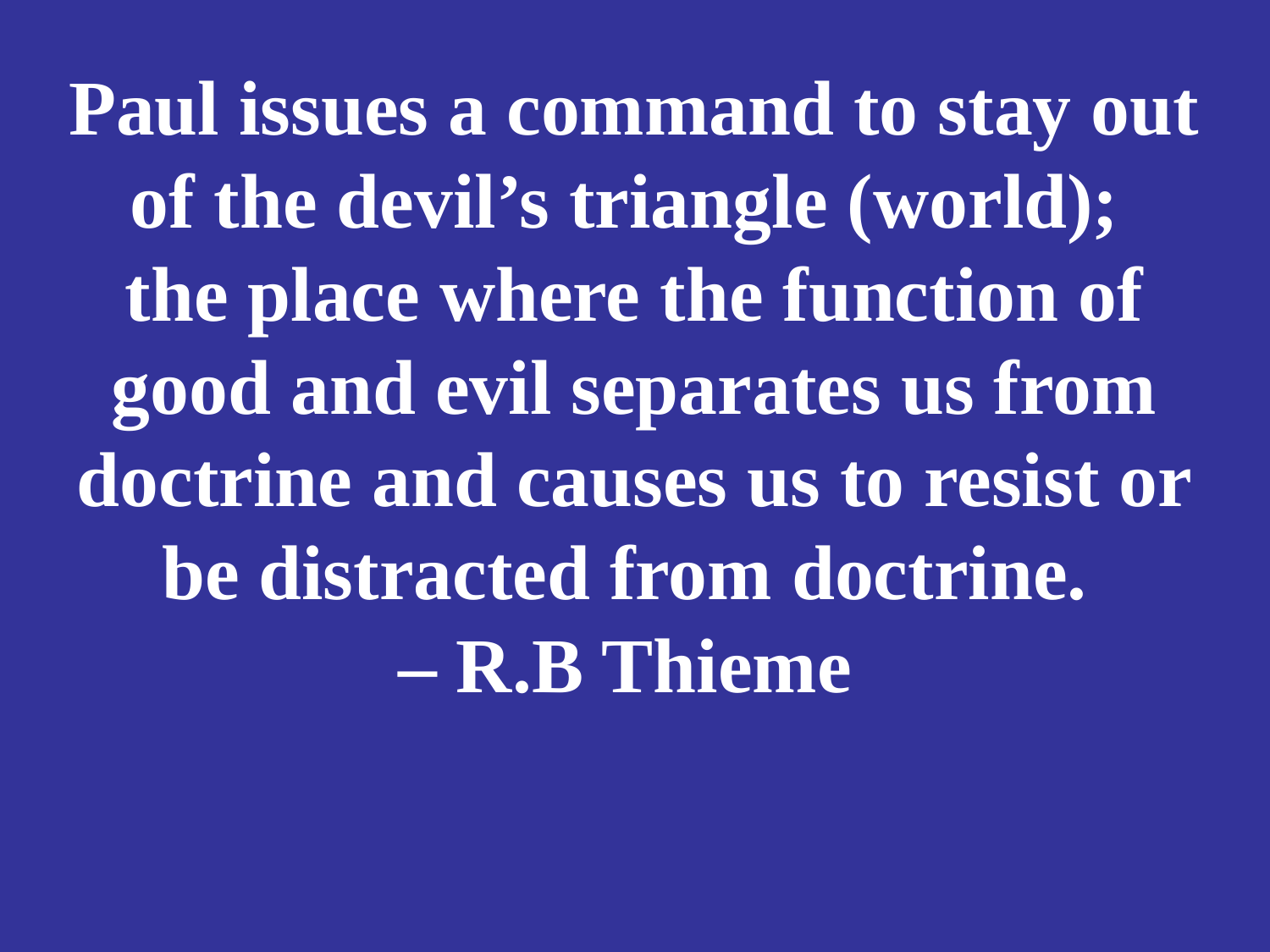

# Paul issues a command to stay out of the devil’s triangle (world); the place where the function of good and evil separates us from doctrine and causes us to resist or be distracted from doctrine. – R.B Thieme